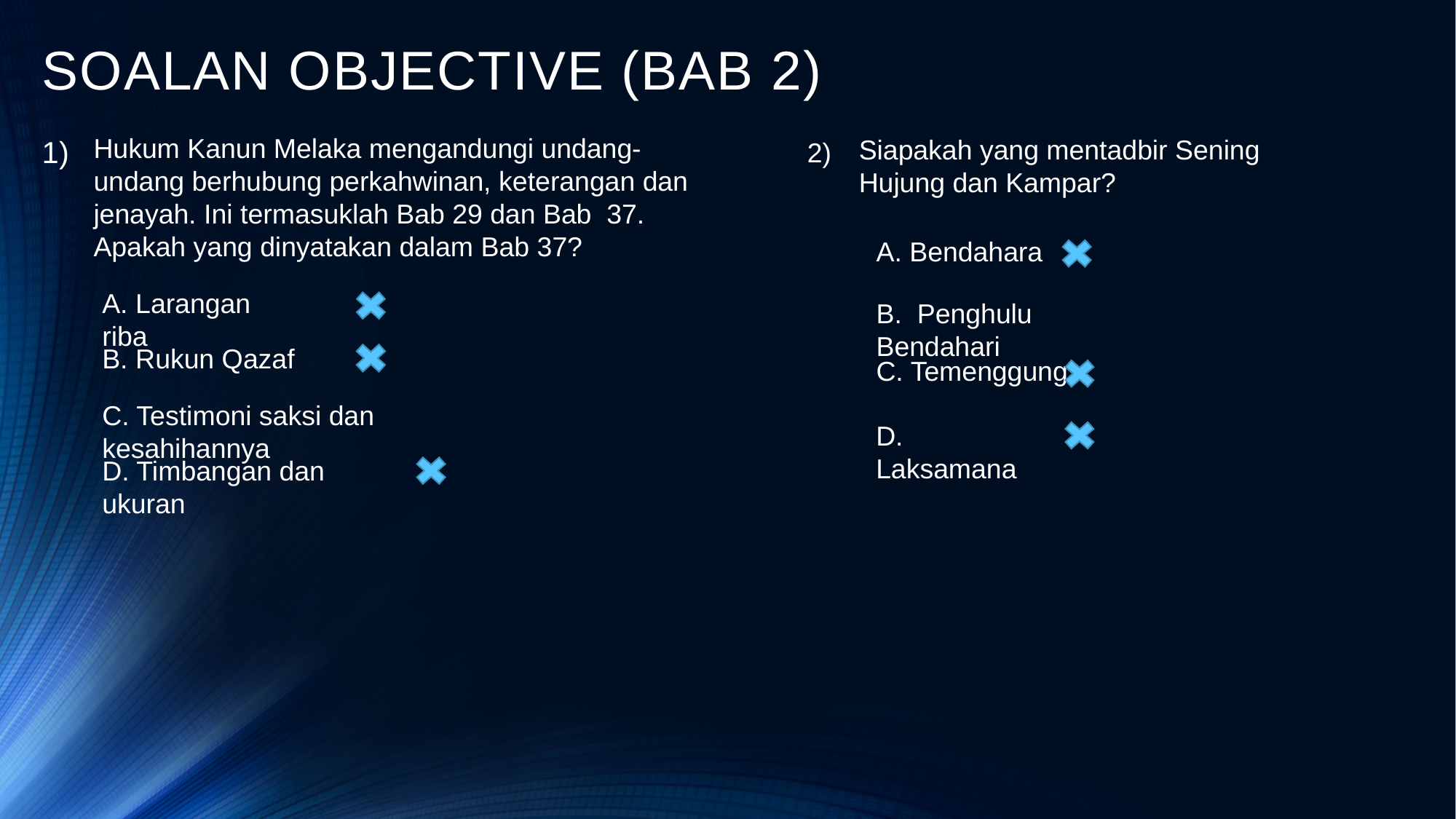

# SOALAN OBJECTIVE (BAB 2)
Hukum Kanun Melaka mengandungi undang-undang berhubung perkahwinan, keterangan dan jenayah. Ini termasuklah Bab 29 dan Bab  37. Apakah yang dinyatakan dalam Bab 37?
Siapakah yang mentadbir Sening Hujung dan Kampar?
1)
2)
A. Bendahara

B.  Penghulu Bendahari
A. Larangan riba

B. Rukun Qazaf

C. Temenggung

C. Testimoni saksi dan kesahihannya
D. Laksamana

D. Timbangan dan ukuran